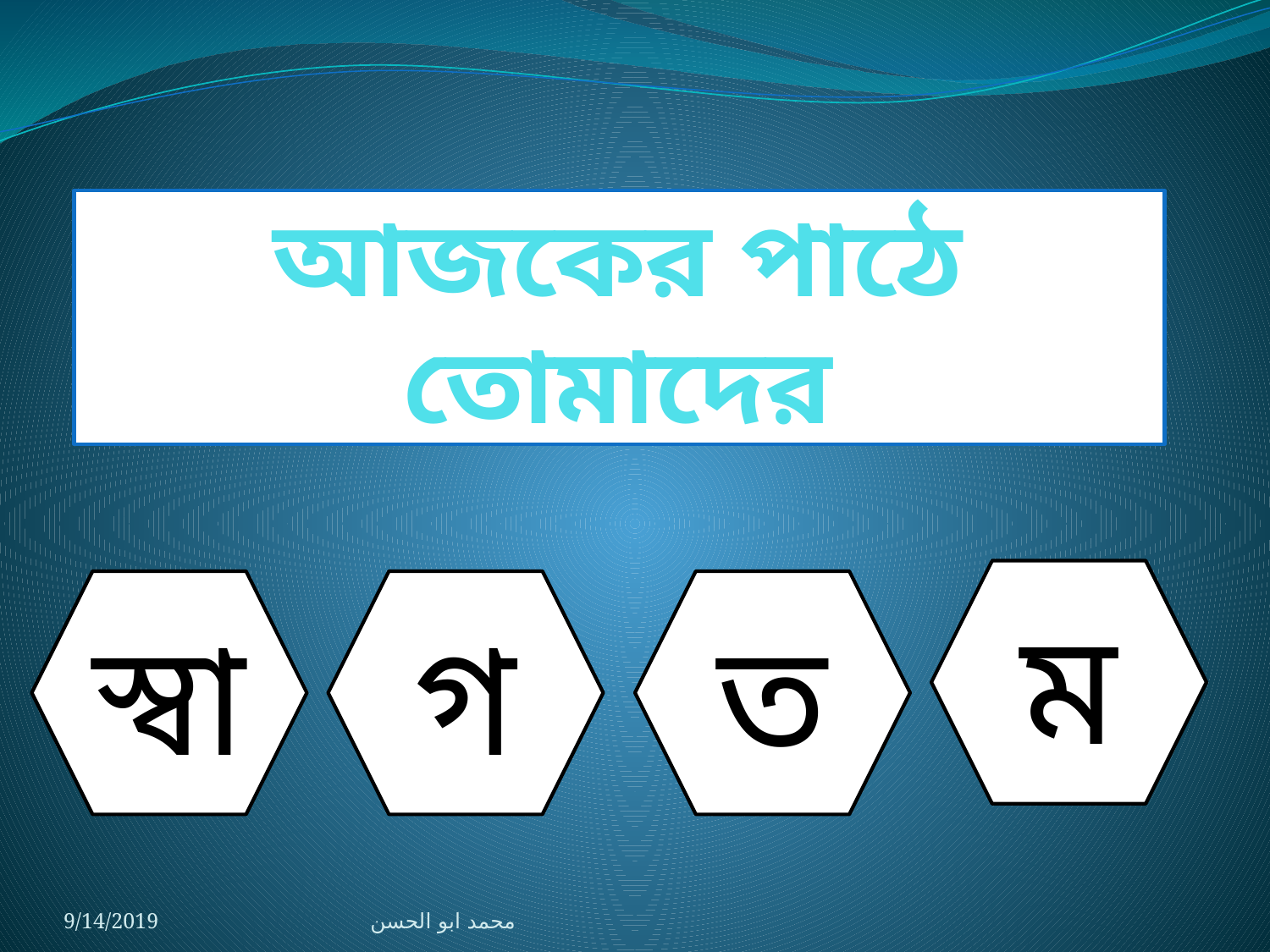

# আজকের পাঠে তোমাদের
ম
স্বা
গ
ত
9/14/2019
محمد ابو الحسن